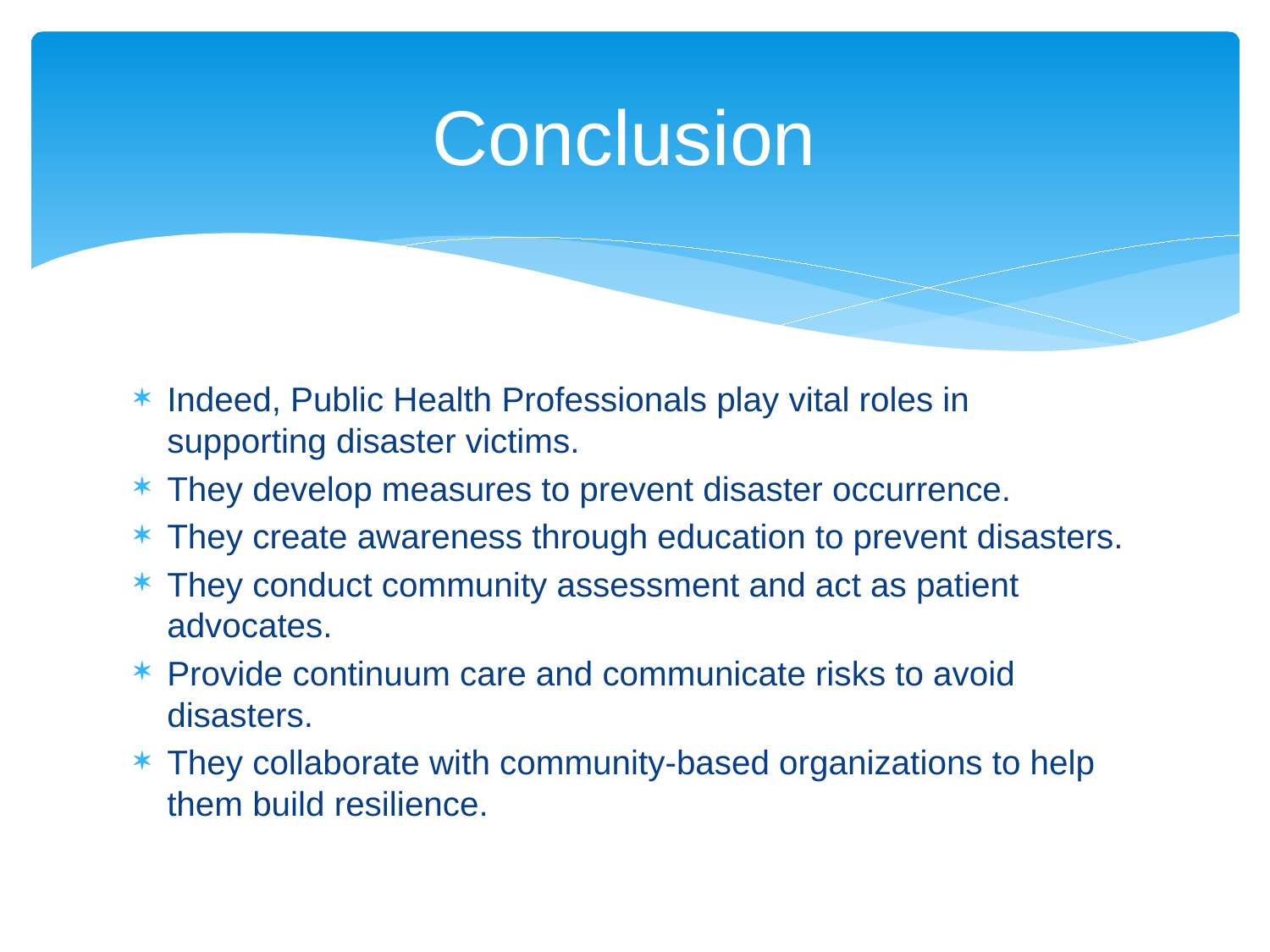

# Conclusion
Indeed, Public Health Professionals play vital roles in supporting disaster victims.
They develop measures to prevent disaster occurrence.
They create awareness through education to prevent disasters.
They conduct community assessment and act as patient advocates.
Provide continuum care and communicate risks to avoid disasters.
They collaborate with community-based organizations to help them build resilience.